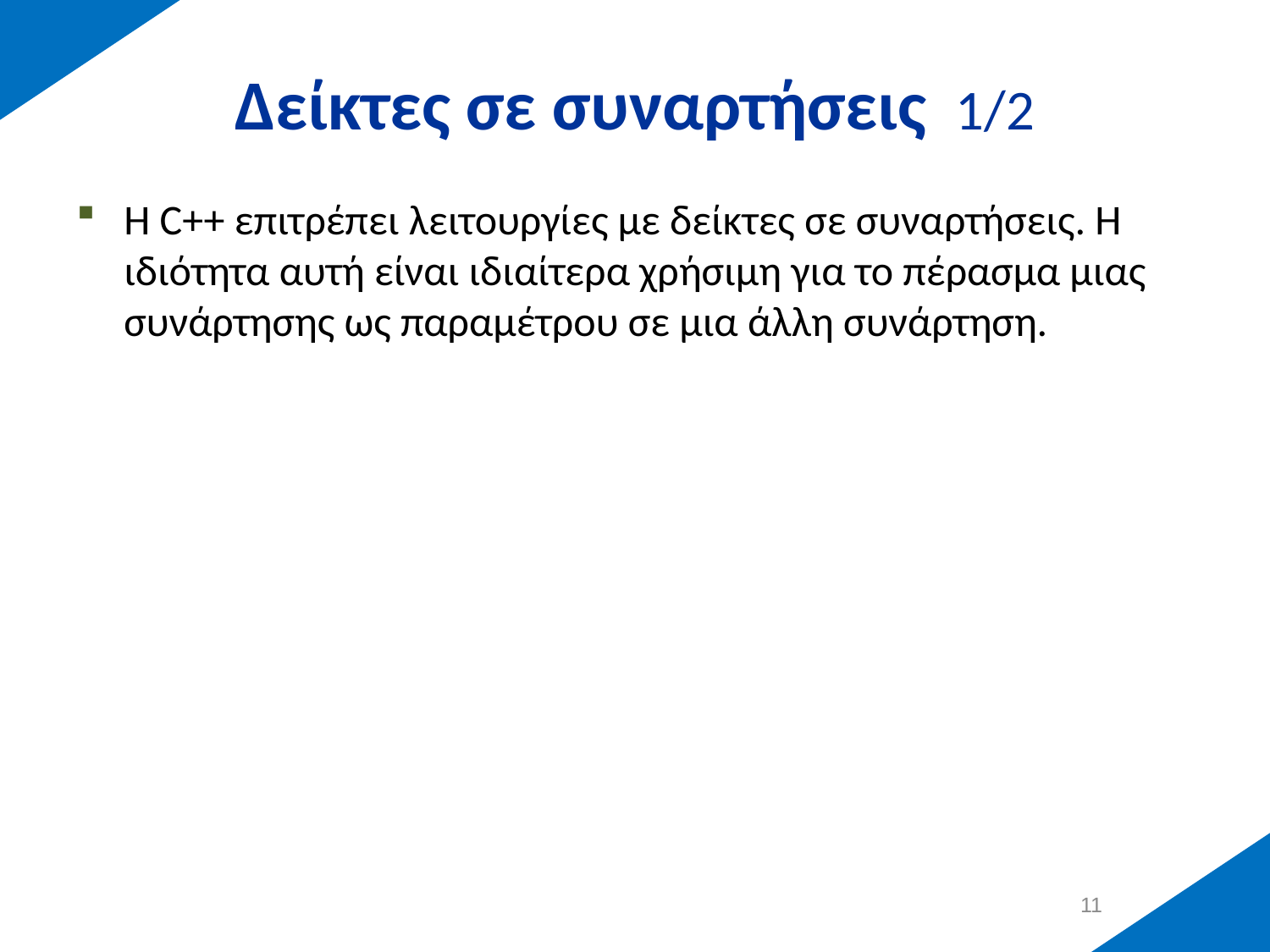

# Δείκτες σε συναρτήσεις  1/2
Η C++ επιτρέπει λειτουργίες με δείκτες σε συναρτήσεις. Η ιδιότητα αυτή είναι ιδιαίτερα χρήσιμη για το πέρασμα μιας συνάρτησης ως παραμέτρου σε μια άλλη συνάρτηση.

11